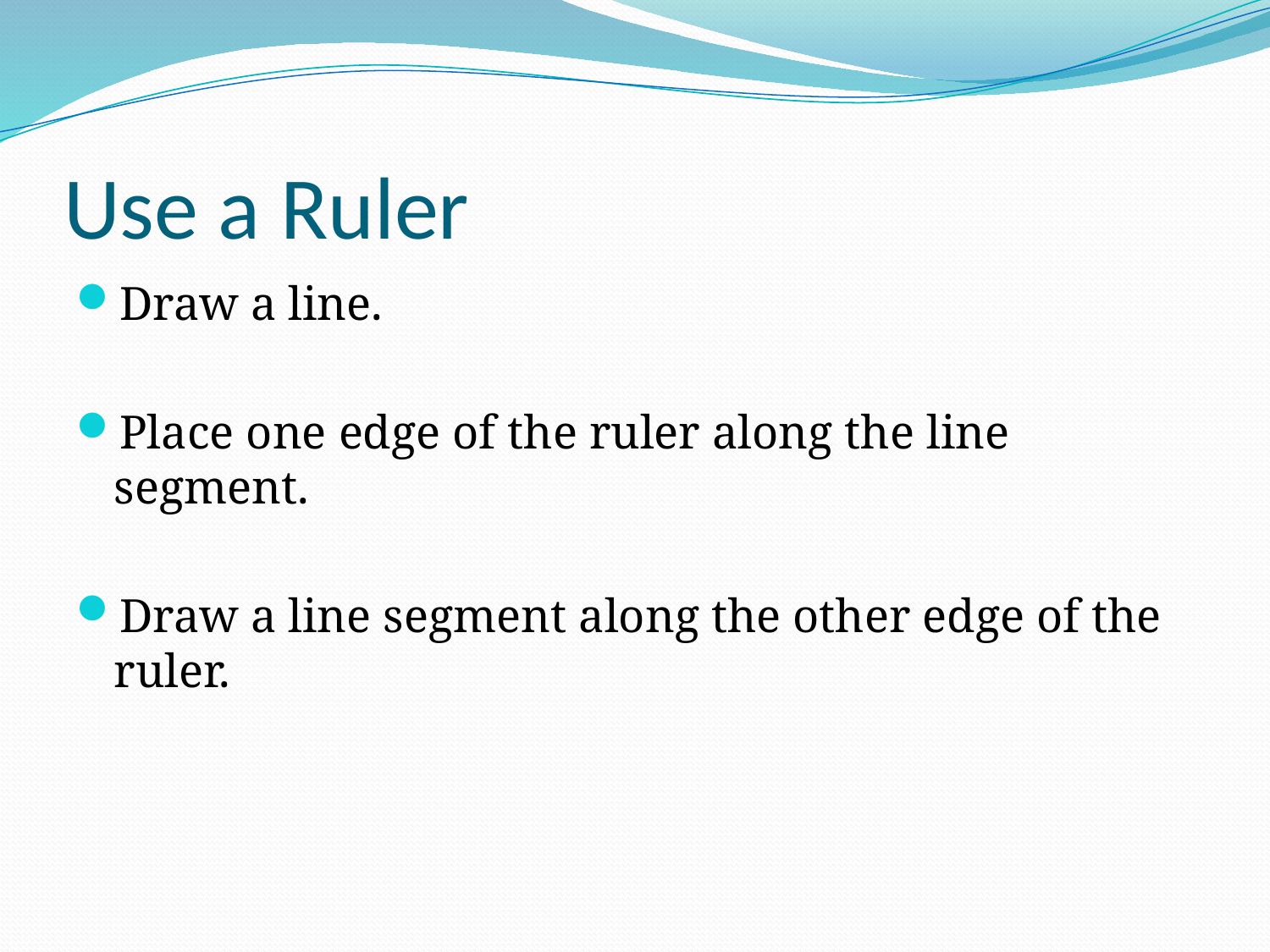

# Use a Ruler
Draw a line.

Place one edge of the ruler along the line segment.

Draw a line segment along the other edge of the ruler.